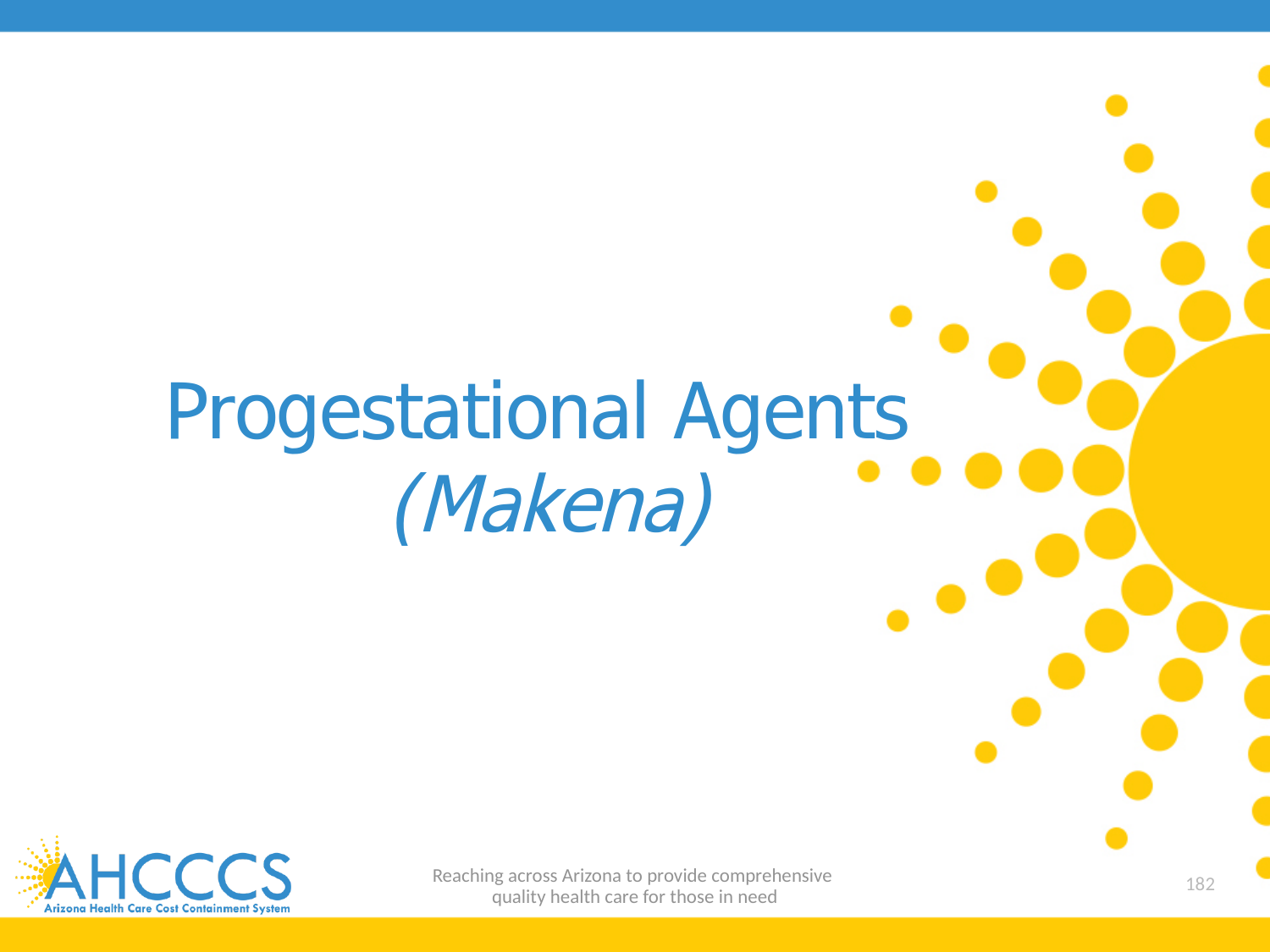

# Progestational Agents (Makena)
Reaching across Arizona to provide comprehensive
quality health care for those in need
182